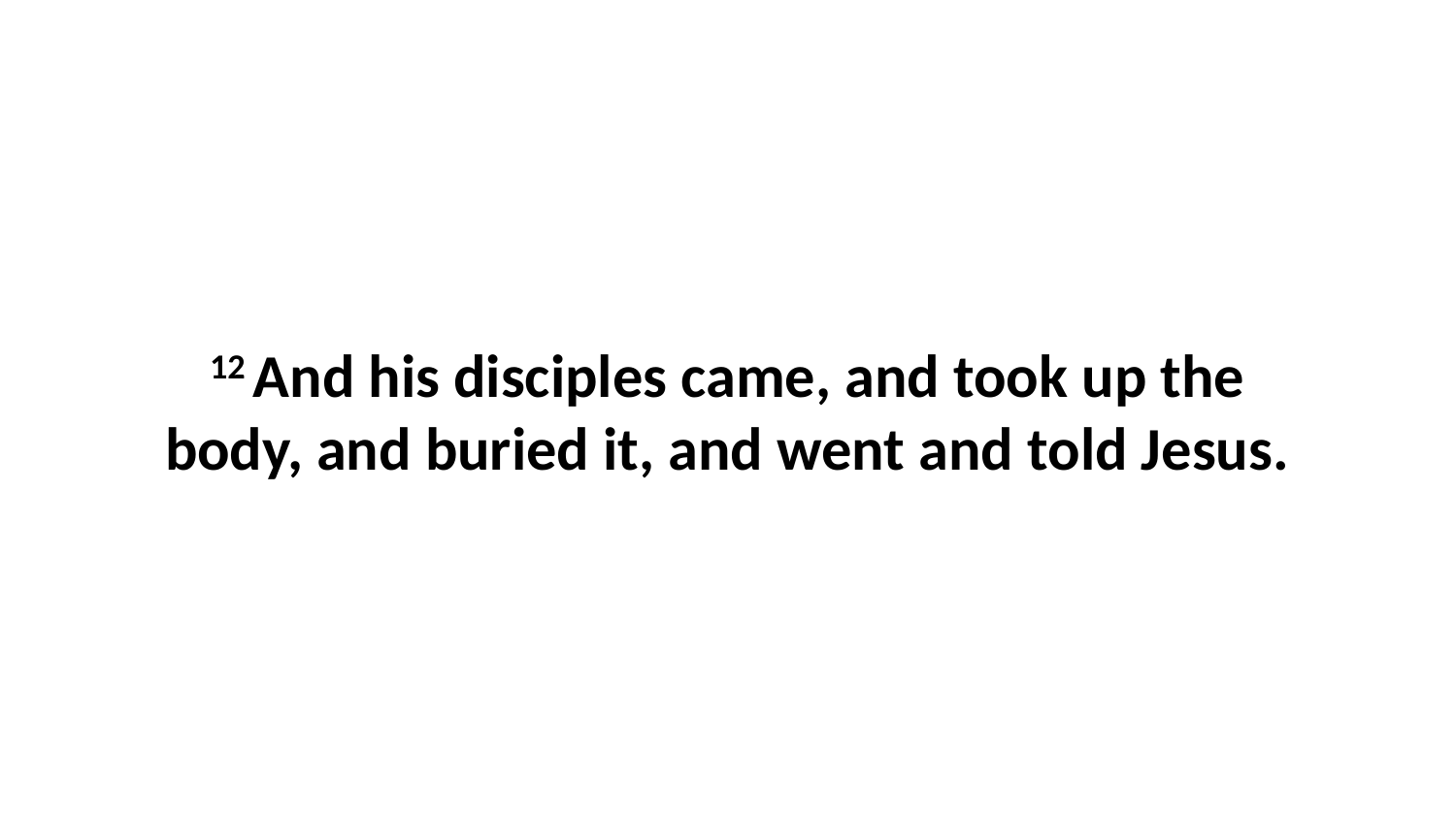

12 And his disciples came, and took up the body, and buried it, and went and told Jesus.